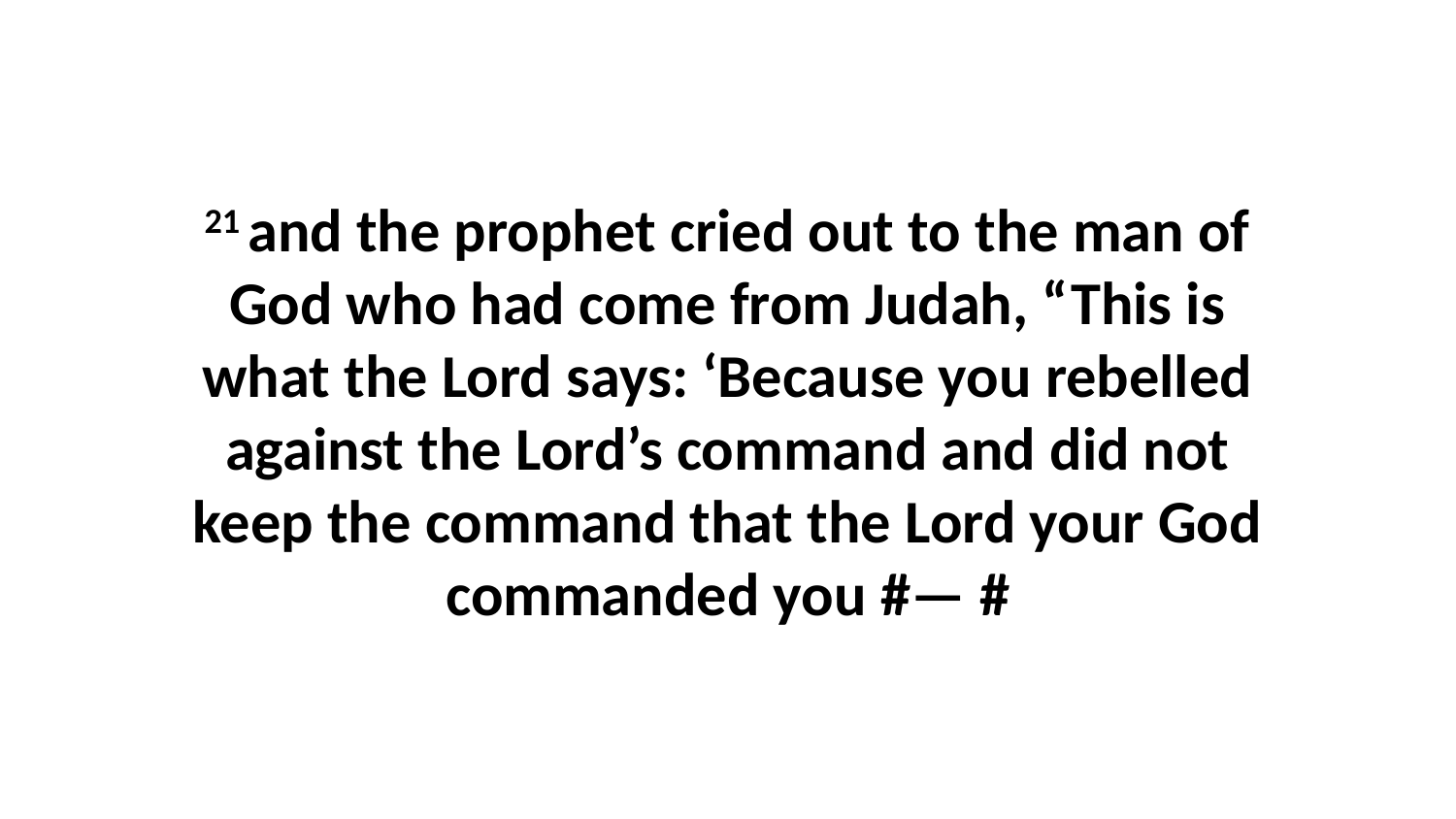

21 and the prophet cried out to the man of God who had come from Judah, “This is what the Lord says: ‘Because you rebelled against the Lord’s command and did not keep the command that the Lord your God commanded you #— #